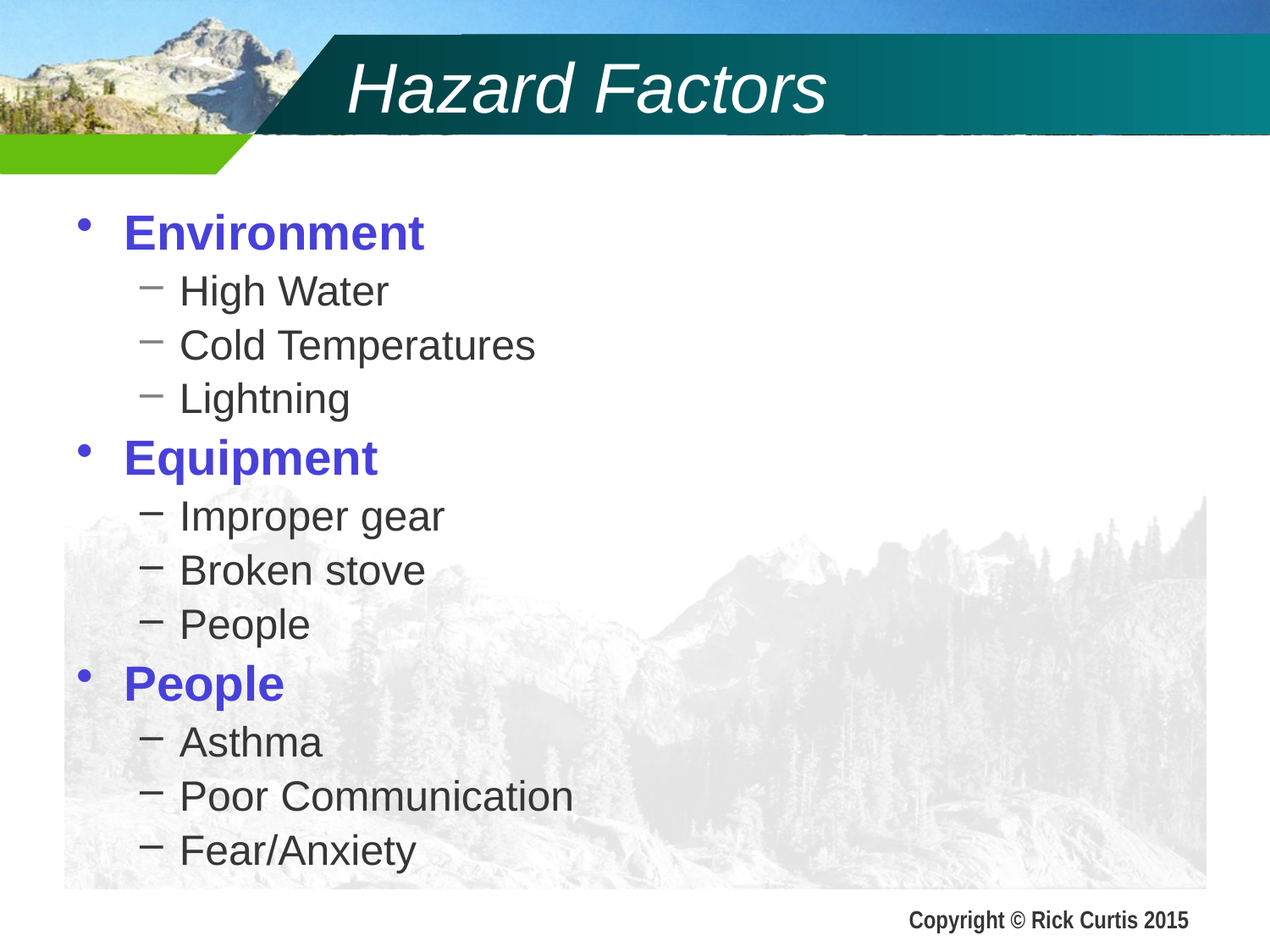

# Hazard Factors
Environment
High Water
Cold Temperatures
Lightning
Equipment
Improper gear
Broken stove
People
People
Asthma
Poor Communication
Fear/Anxiety